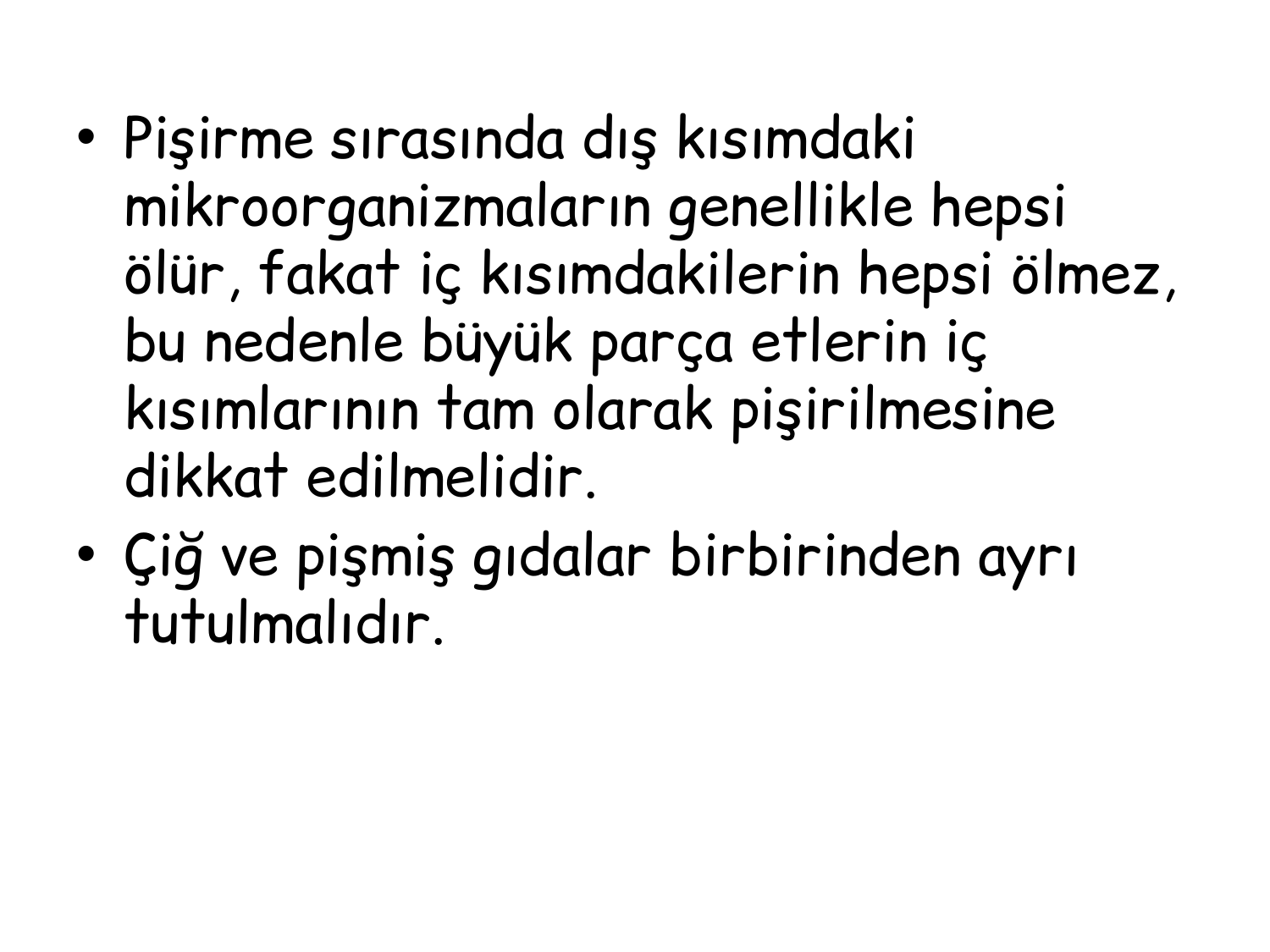

Pişirme sırasında dış kısımdaki mikroorganizmaların genellikle hepsi ölür, fakat iç kısımdakilerin hepsi ölmez, bu nedenle büyük parça etlerin iç kısımlarının tam olarak pişirilmesine dikkat edilmelidir.
Çiğ ve pişmiş gıdalar birbirinden ayrı tutulmalıdır.